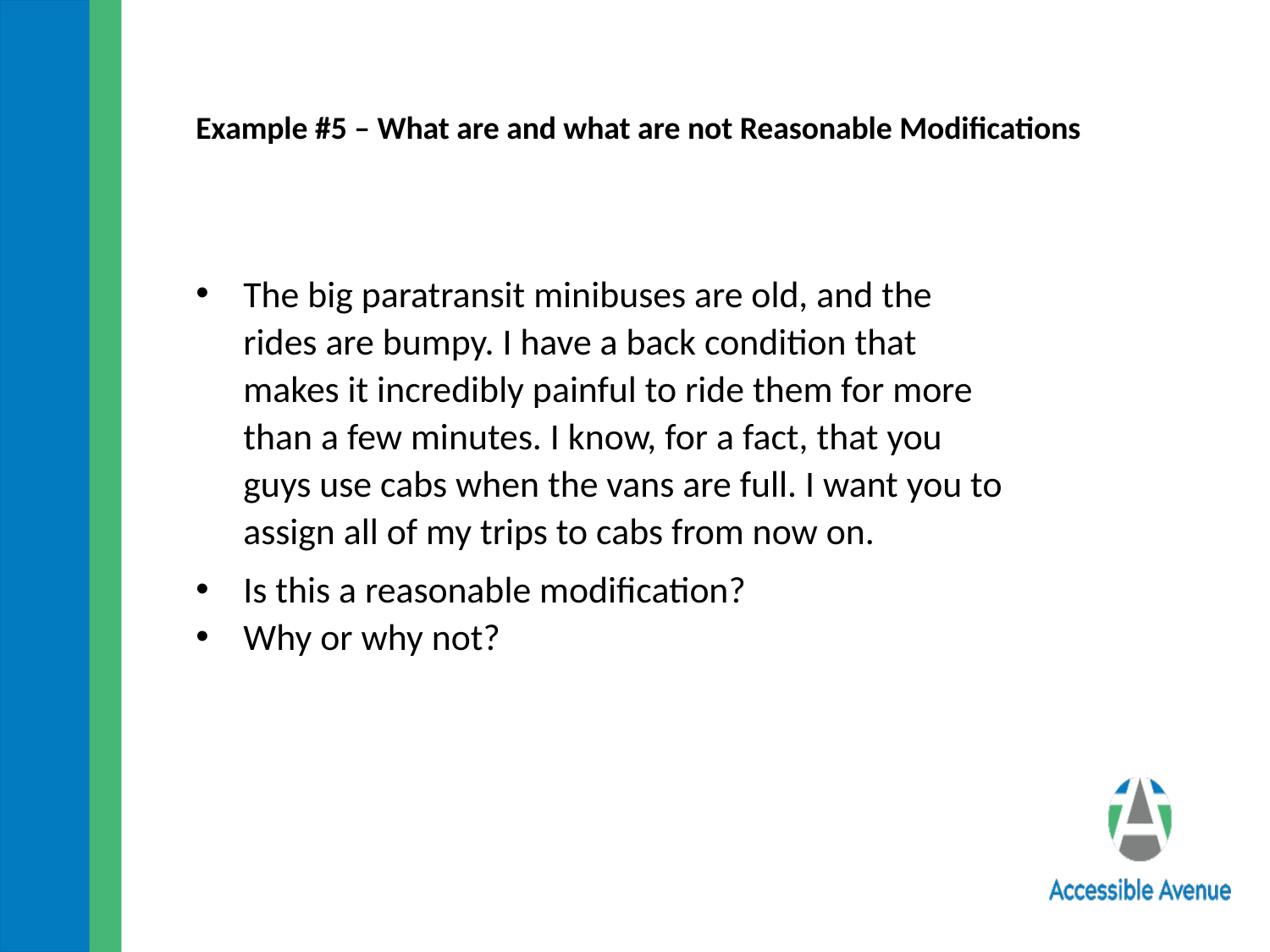

Example #5 – What are and what are not Reasonable Modifications

The big paratransit minibuses are old, and the rides are bumpy. I have a back condition that makes it incredibly painful to ride them for more than a few minutes. I know, for a fact, that you guys use cabs when the vans are full. I want you to assign all of my trips to cabs from now on.
Is this a reasonable modification?
Why or why not?